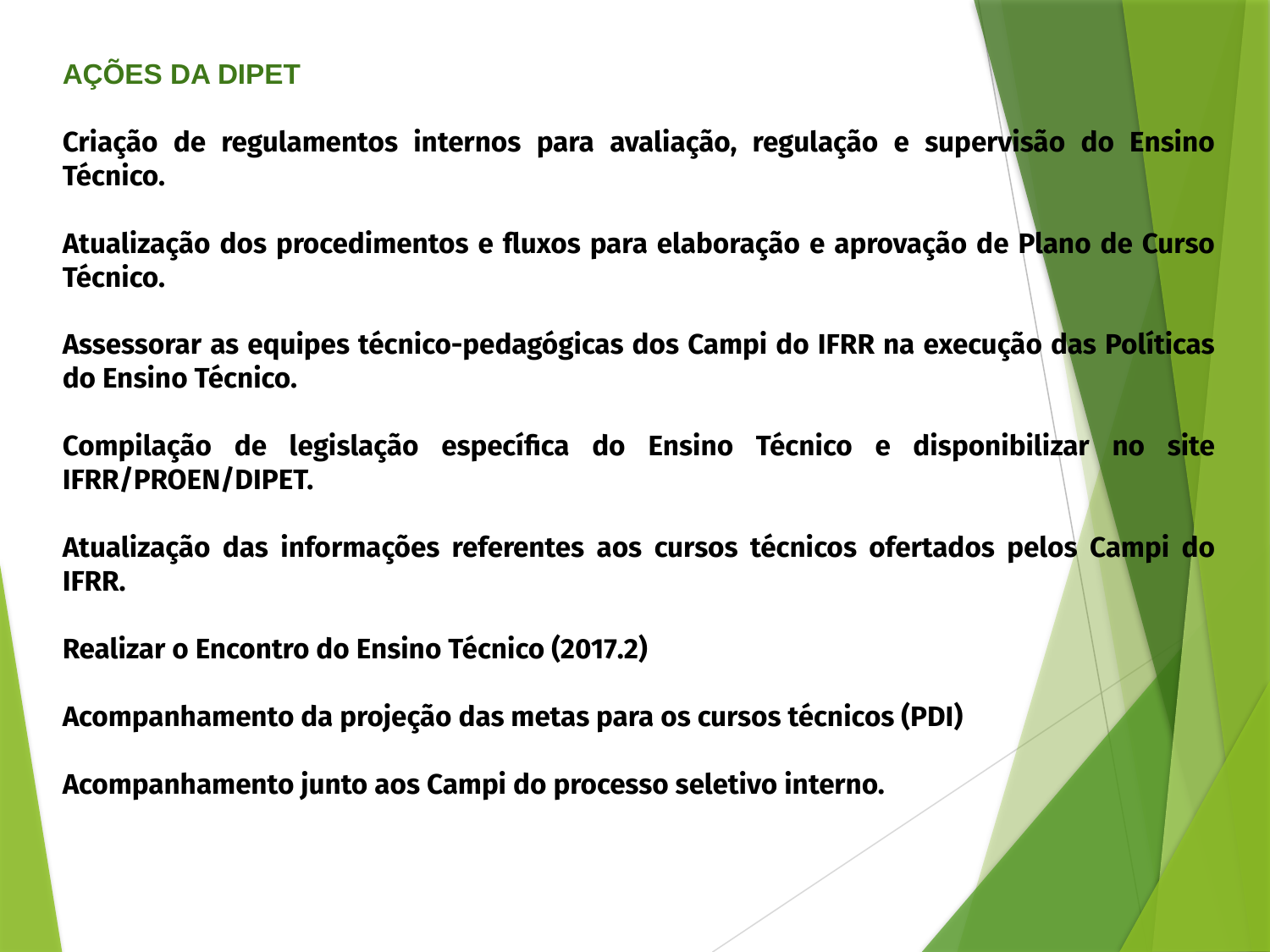

Ações da DIPET

Criação de regulamentos internos para avaliação, regulação e supervisão do Ensino Técnico.

Atualização dos procedimentos e fluxos para elaboração e aprovação de Plano de Curso Técnico.

Assessorar as equipes técnico-pedagógicas dos Campi do IFRR na execução das Políticas do Ensino Técnico.

Compilação de legislação específica do Ensino Técnico e disponibilizar no site IFRR/PROEN/DIPET.

Atualização das informações referentes aos cursos técnicos ofertados pelos Campi do IFRR.

Realizar o Encontro do Ensino Técnico (2017.2)

Acompanhamento da projeção das metas para os cursos técnicos (PDI)

Acompanhamento junto aos Campi do processo seletivo interno.